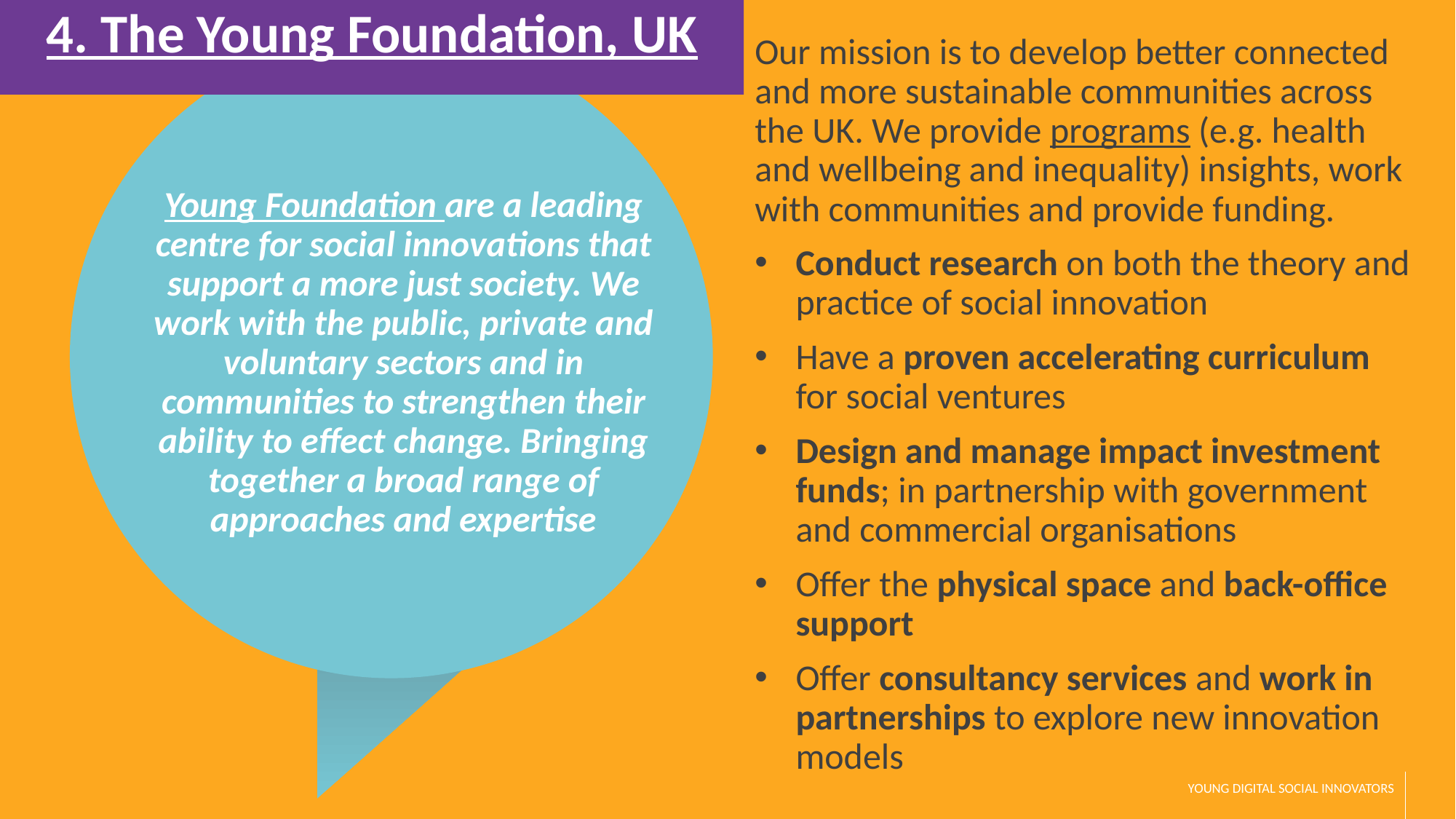

4. The Young Foundation, UK

Our mission is to develop better connected and more sustainable communities across the UK. We provide programs (e.g. health and wellbeing and inequality) insights, work with communities and provide funding.
Conduct research on both the theory and practice of social innovation
Have a proven accelerating curriculum for social ventures
Design and manage impact investment funds; in partnership with government and commercial organisations
Offer the physical space and back-office support
Offer consultancy services and work in partnerships to explore new innovation models

Young Foundation are a leading centre for social innovations that support a more just society. We work with the public, private and voluntary sectors and in communities to strengthen their ability to effect change. Bringing together a broad range of approaches and expertise